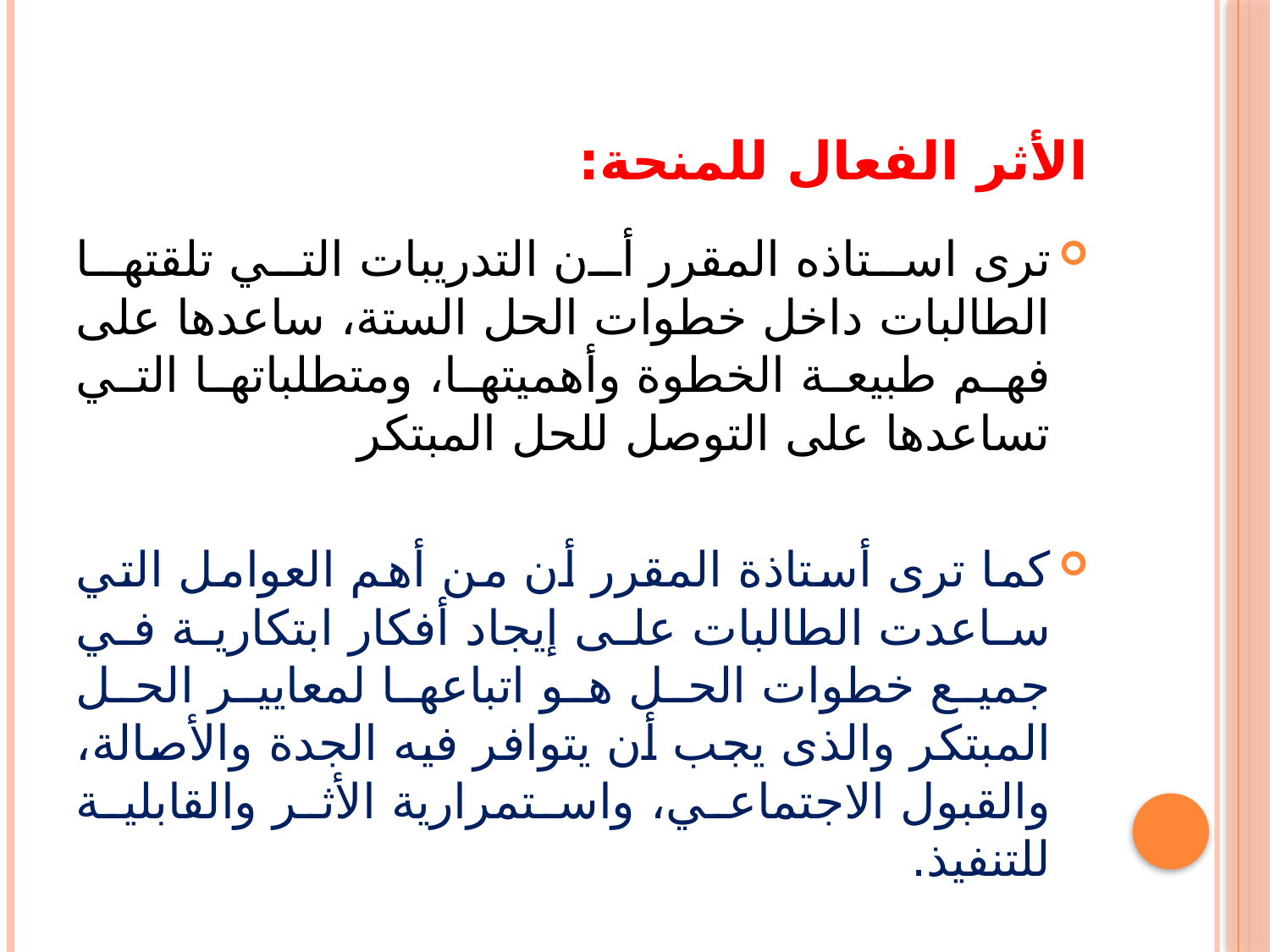

# الأثر الفعال للمنحة:
ترى استاذه المقرر أن التدريبات التي تلقتها الطالبات داخل خطوات الحل الستة، ساعدها على فهم طبيعة الخطوة وأهميتها، ومتطلباتها التي تساعدها على التوصل للحل المبتكر

كما ترى أستاذة المقرر أن من أهم العوامل التي ساعدت الطالبات على إيجاد أفكار ابتكارية في جميع خطوات الحل هو اتباعها لمعايير الحل المبتكر والذى يجب أن يتوافر فيه الجدة والأصالة، والقبول الاجتماعي، واستمرارية الأثر والقابلية للتنفيذ.